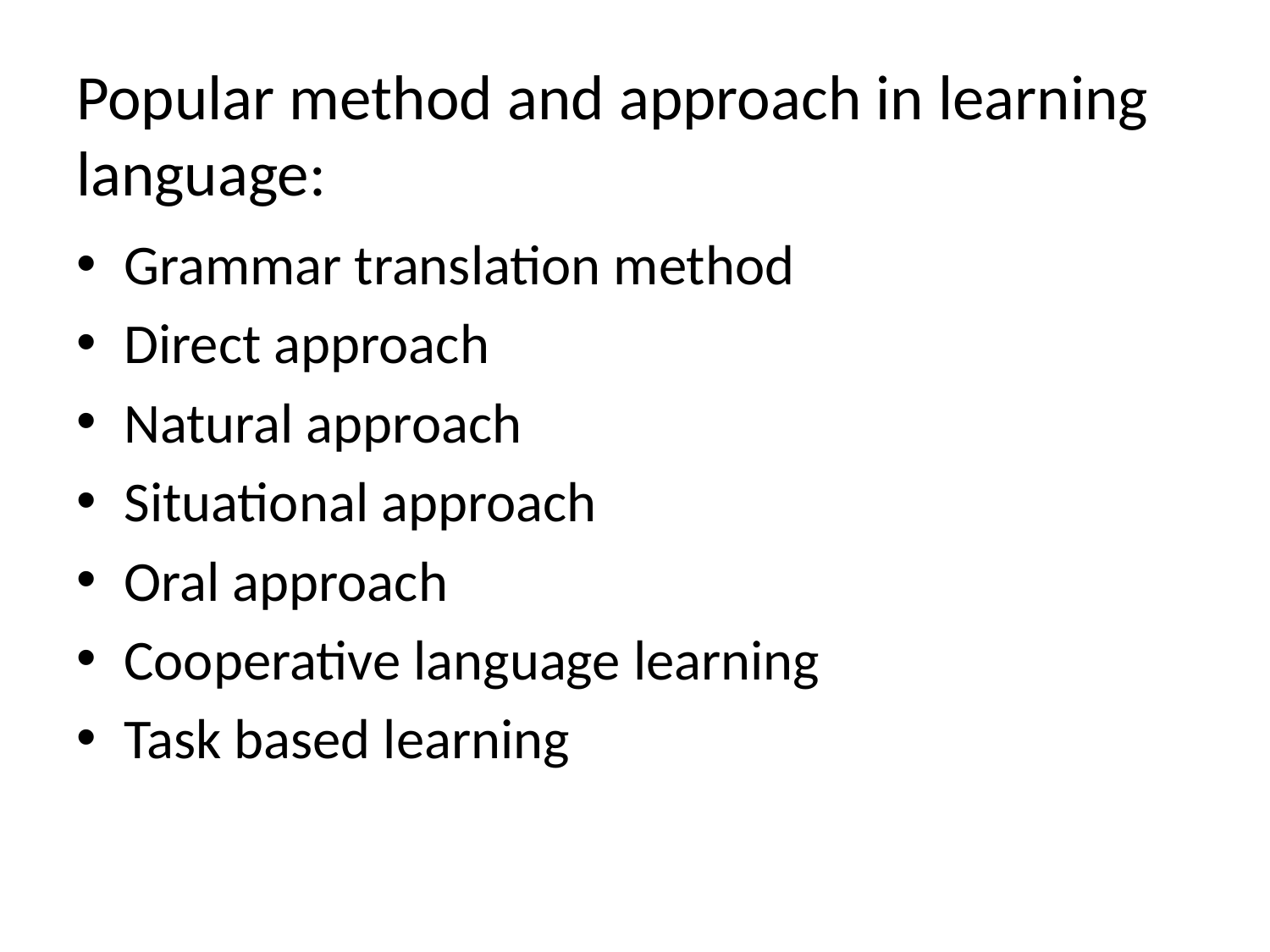

# Popular method and approach in learning language:
Grammar translation method
Direct approach
Natural approach
Situational approach
Oral approach
Cooperative language learning
Task based learning